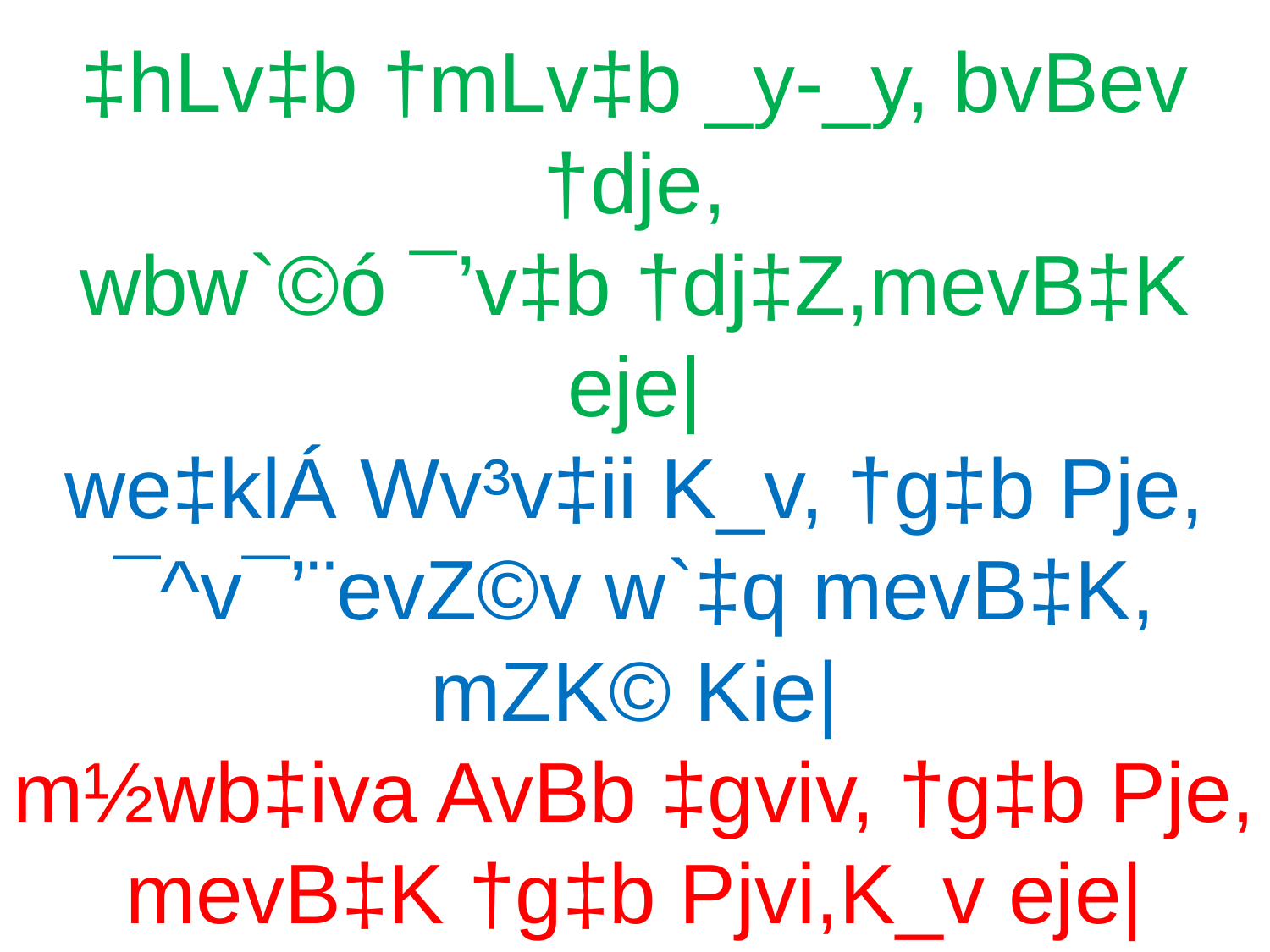

‡hLv‡b †mLv‡b _y-_y, bvBev †dje,
wbw`©ó ¯’v‡b †dj‡Z,mevB‡K eje|
we‡klÁ Wv³v‡ii K_v, †g‡b Pje,
¯^v¯’¨evZ©v w`‡q mevB‡K, mZK© Kie|
m½wb‡iva AvBb ‡gviv, †g‡b Pje,
mevB‡K †g‡b Pjvi,K_v eje|
Kibvi DcmM© †gviv,Rvb‡Z cvwi,
Rvbvi Rb¨ AvBBwWwmAvi G,‡dvb Ki‡Z cvwi|